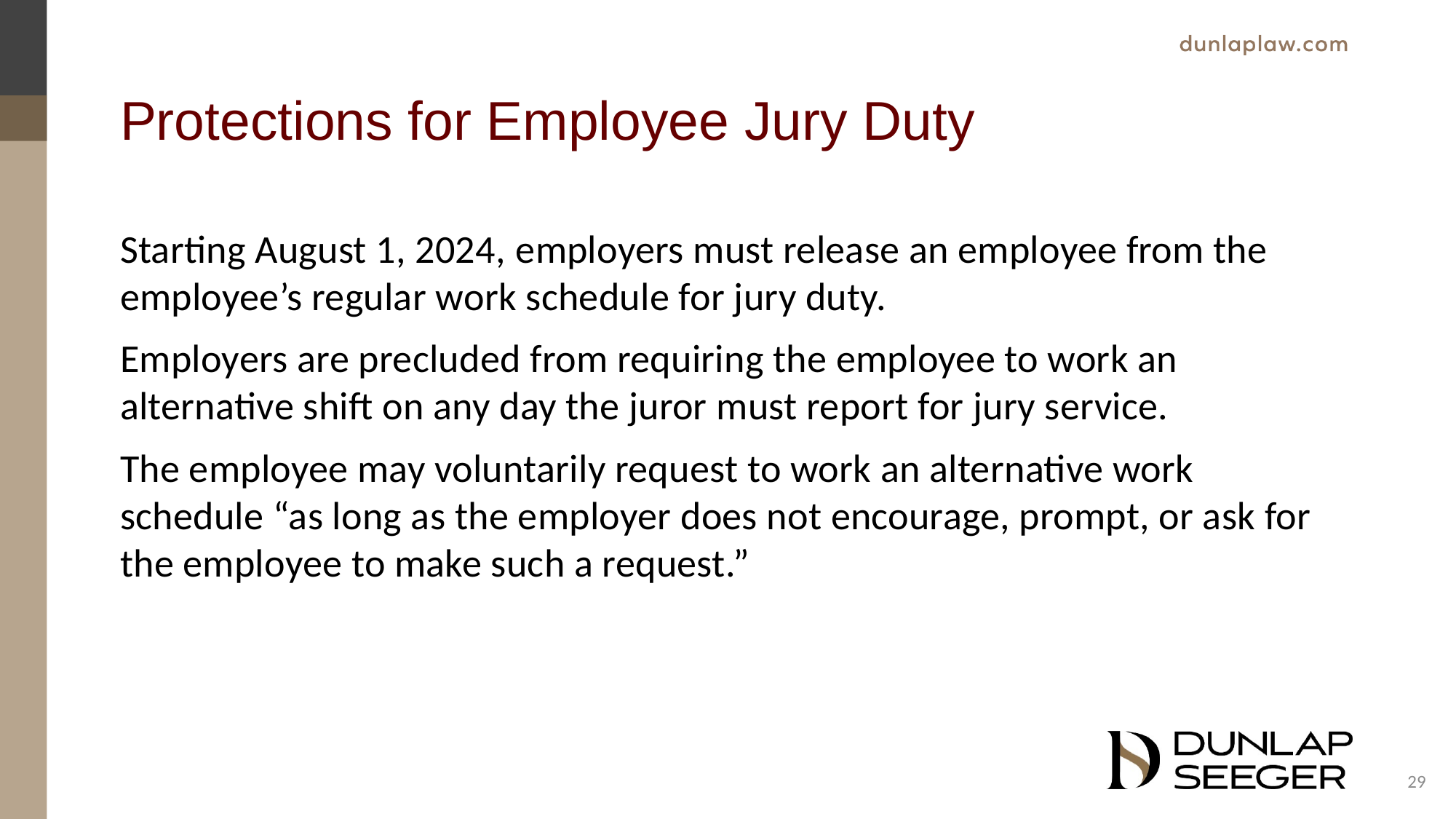

# Protections for Employee Jury Duty
Starting August 1, 2024, employers must release an employee from the employee’s regular work schedule for jury duty.
Employers are precluded from requiring the employee to work an alternative shift on any day the juror must report for jury service.
The employee may voluntarily request to work an alternative work schedule “as long as the employer does not encourage, prompt, or ask for the employee to make such a request.”

29